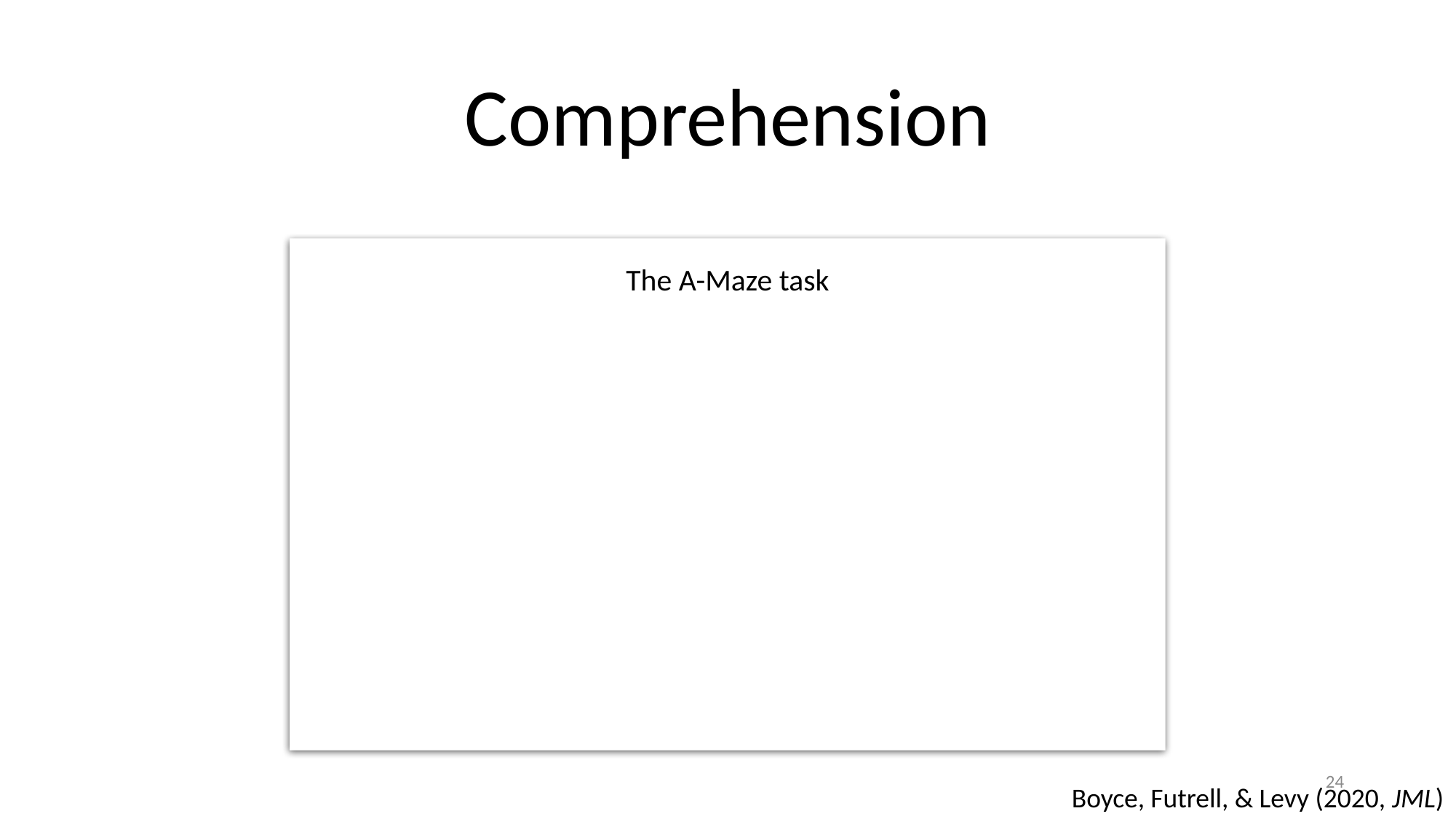

# Comprehension

The A-Maze task
24
Boyce, Futrell, & Levy (2020, JML)